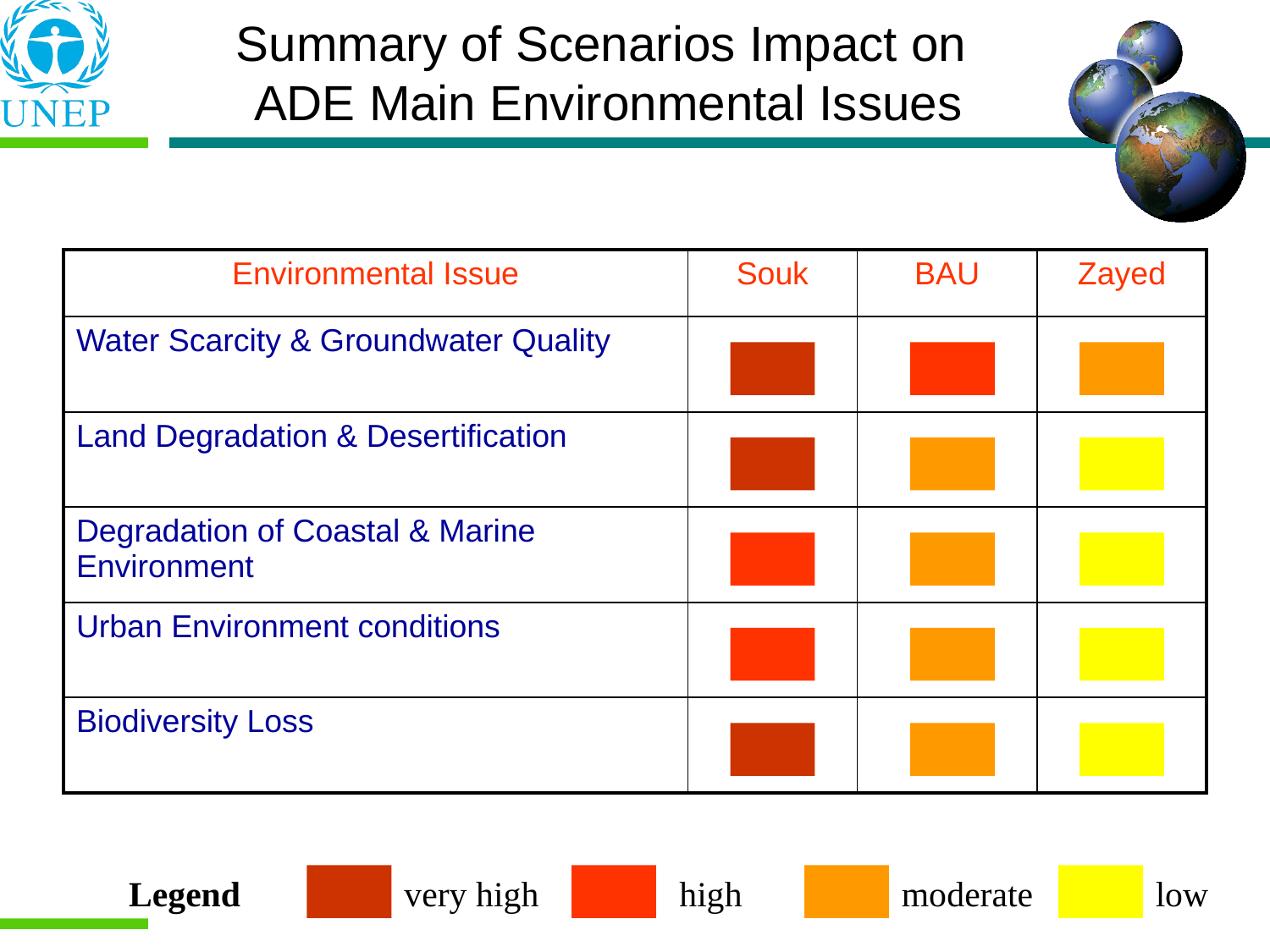

# Summary of Scenarios Impact on ADE Main Environmental Issues
| Environmental Issue | Souk | BAU | Zayed |
| --- | --- | --- | --- |
| Water Scarcity & Groundwater Quality |  |  |  |
| Land Degradation & Desertification |  |  |  |
| Degradation of Coastal & Marine Environment |  |  |  |
| Urban Environment conditions |  |  |  |
| Biodiversity Loss |  |  |  |

Legend

very high

high

moderate

low